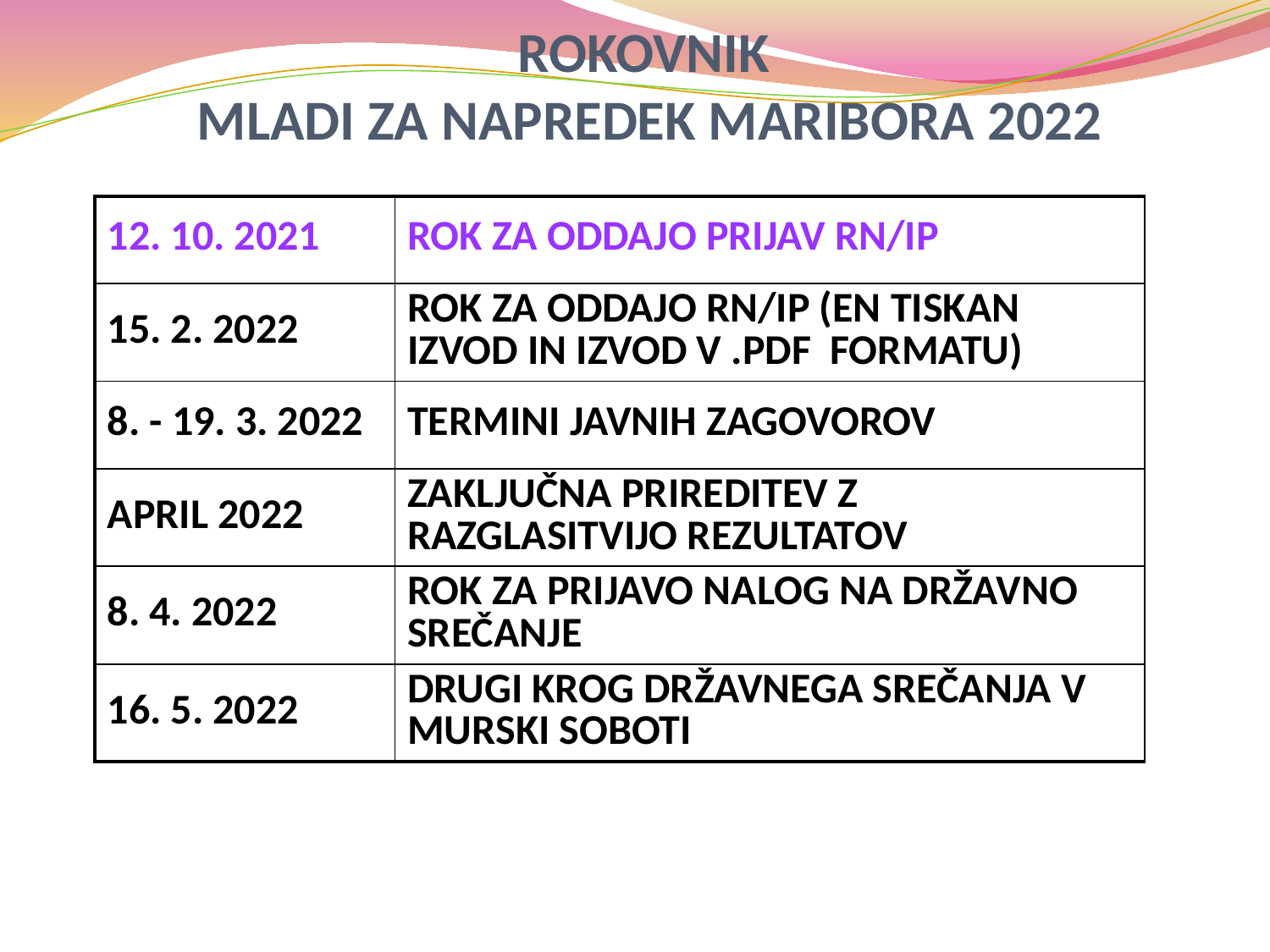

ROKOVNIK
MLADI ZA NAPREDEK MARIBORA 2022
| 12. 10. 2021 | ROK ZA ODDAJO PRIJAV RN/IP |
| --- | --- |
| 15. 2. 2022 | ROK ZA ODDAJO RN/IP (EN TISKAN IZVOD IN IZVOD V .PDF FORMATU) |
| 8. - 19. 3. 2022 | TERMINI JAVNIH ZAGOVOROV |
| APRIL 2022 | ZAKLJUČNA PRIREDITEV Z RAZGLASITVIJO REZULTATOV |
| 8. 4. 2022 | ROK ZA PRIJAVO NALOG NA DRŽAVNO SREČANJE |
| 16. 5. 2022 | DRUGI KROG DRŽAVNEGA SREČANJA V MURSKI SOBOTI |